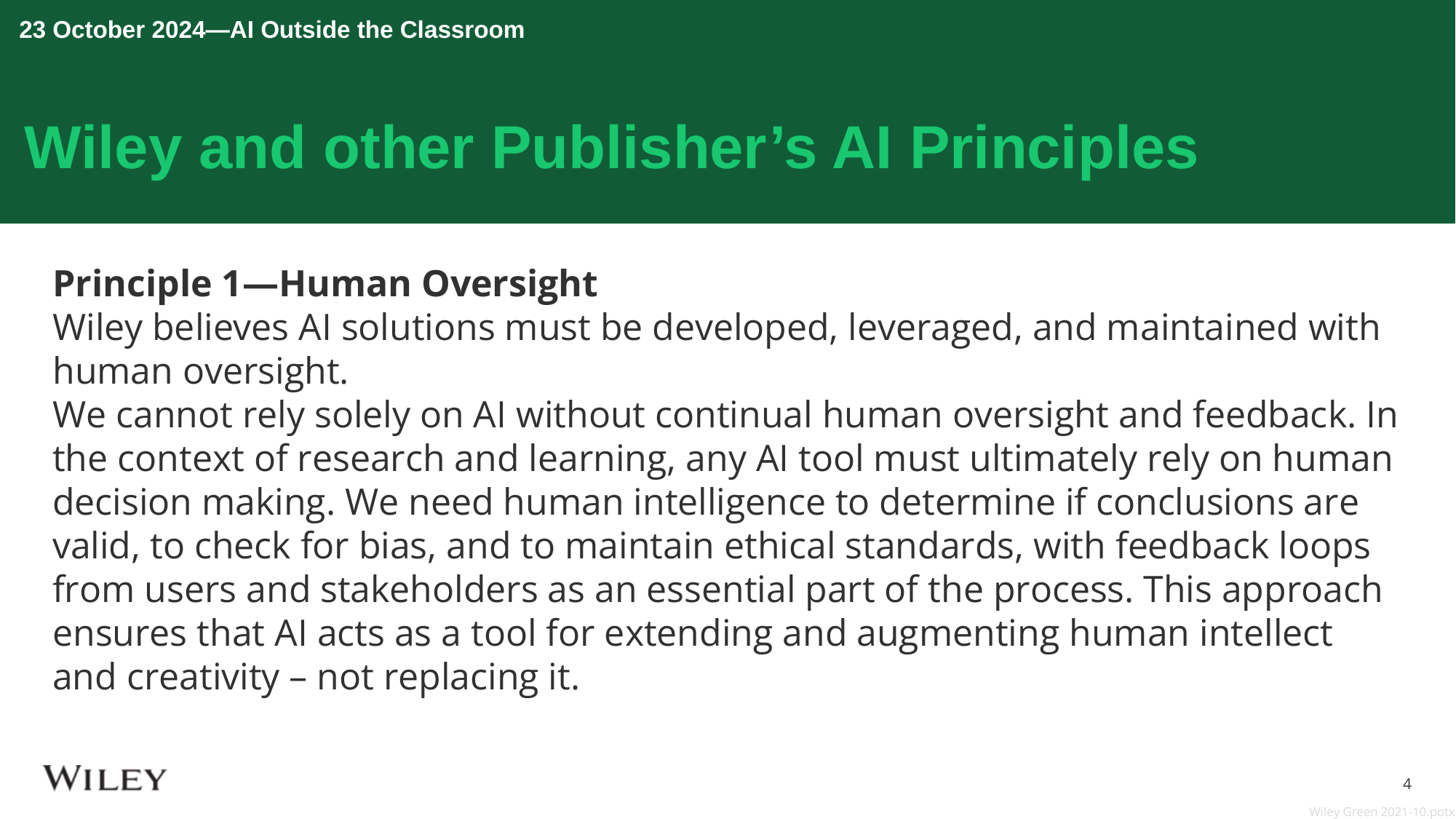

23 October 2024—AI Outside the Classroom

# Wiley and other Publisher’s AI Principles
Principle 1—Human Oversight
Wiley believes AI solutions must be developed, leveraged, and maintained with human oversight.
We cannot rely solely on AI without continual human oversight and feedback. In the context of research and learning, any AI tool must ultimately rely on human decision making. We need human intelligence to determine if conclusions are valid, to check for bias, and to maintain ethical standards, with feedback loops from users and stakeholders as an essential part of the process. This approach ensures that AI acts as a tool for extending and augmenting human intellect and creativity – not replacing it.